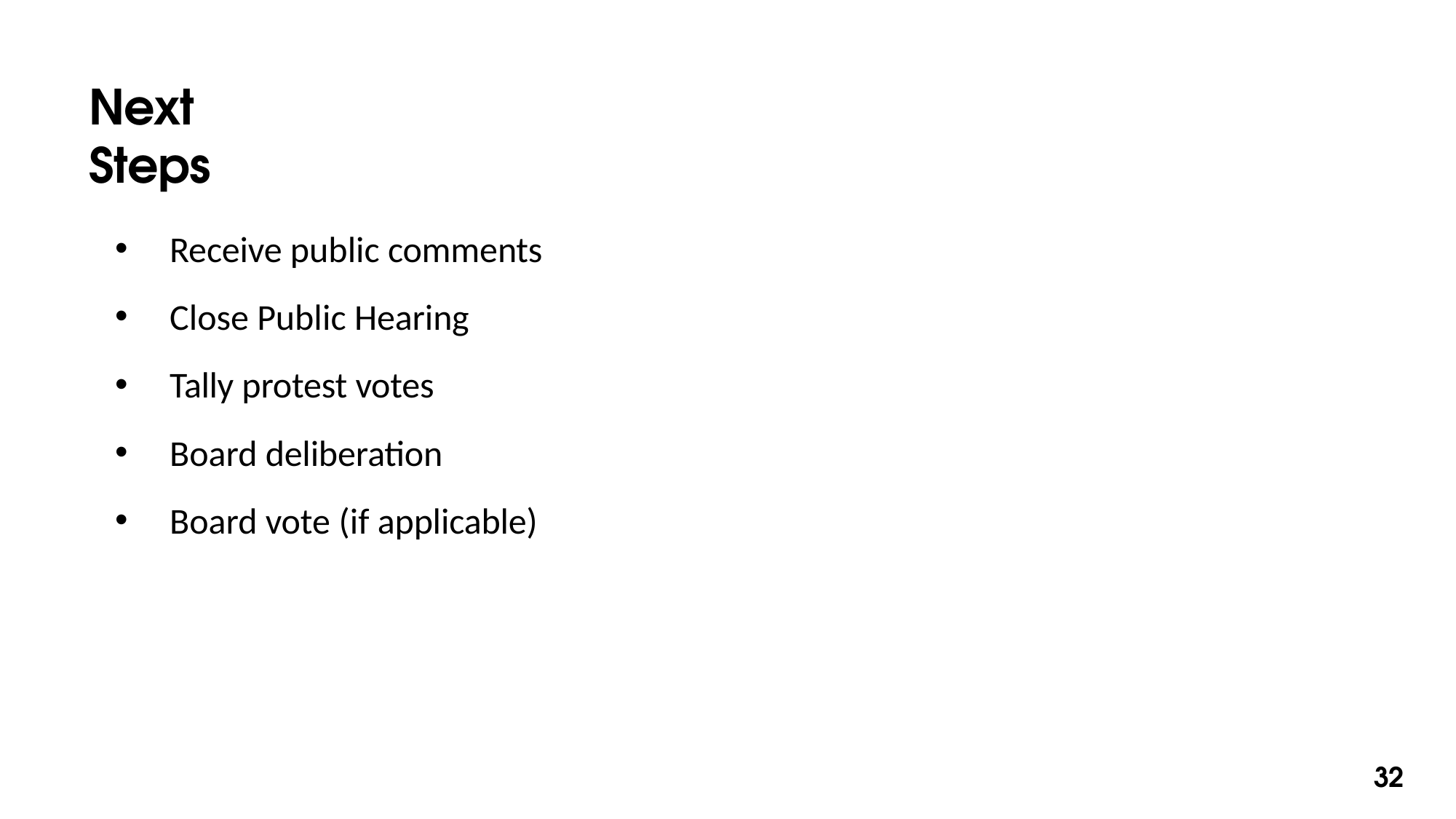

# Next Steps
Receive public comments
Close Public Hearing
Tally protest votes
Board deliberation
Board vote (if applicable)
32